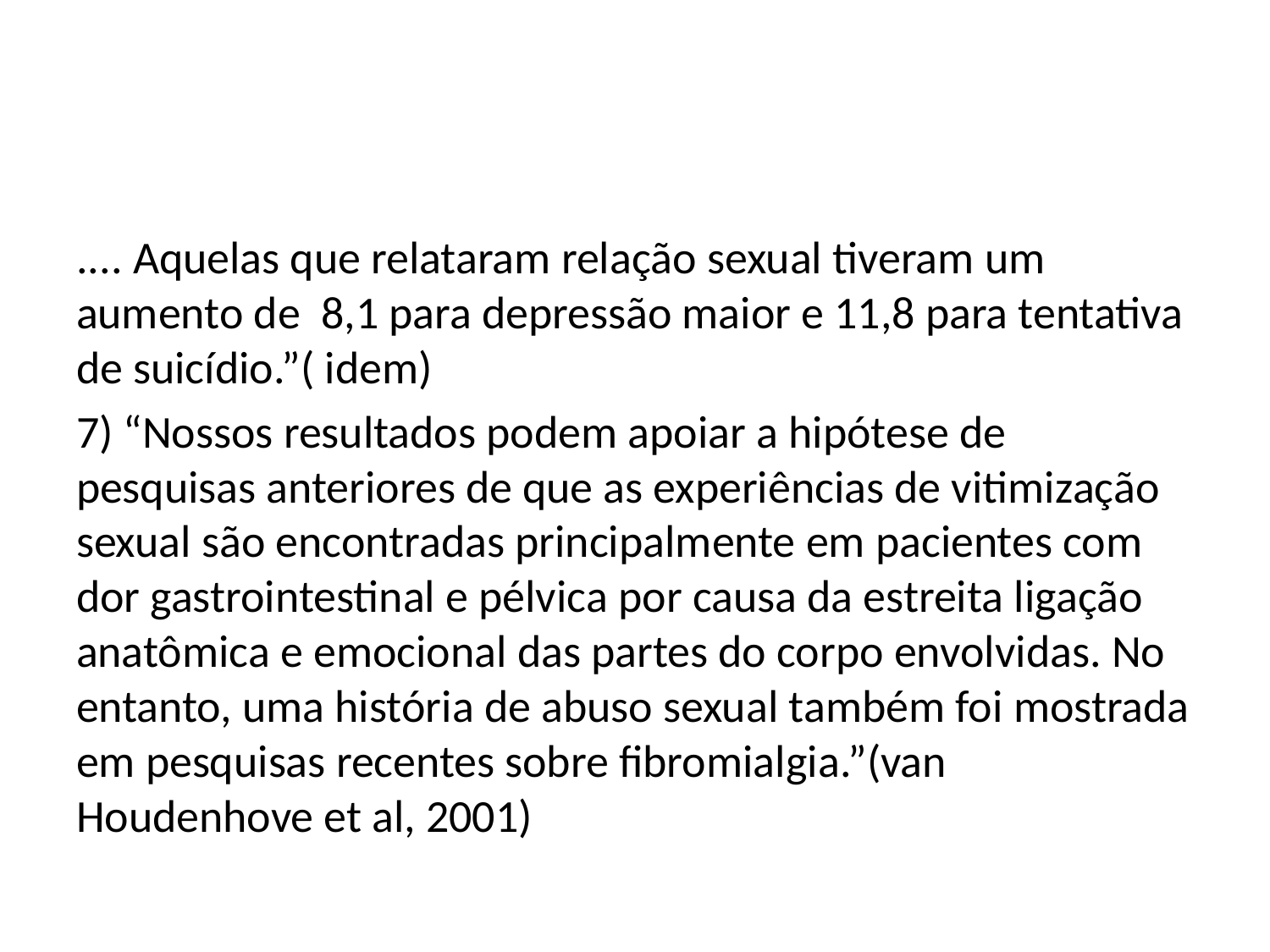

#
.... Aquelas que relataram relação sexual tiveram um aumento de  8,1 para depressão maior e 11,8 para tentativa de suicídio.”( idem)
7) “Nossos resultados podem apoiar a hipótese de pesquisas anteriores de que as experiências de vitimização sexual são encontradas principalmente em pacientes com dor gastrointestinal e pélvica por causa da estreita ligação anatômica e emocional das partes do corpo envolvidas. No entanto, uma história de abuso sexual também foi mostrada em pesquisas recentes sobre fibromialgia.”(van Houdenhove et al, 2001)